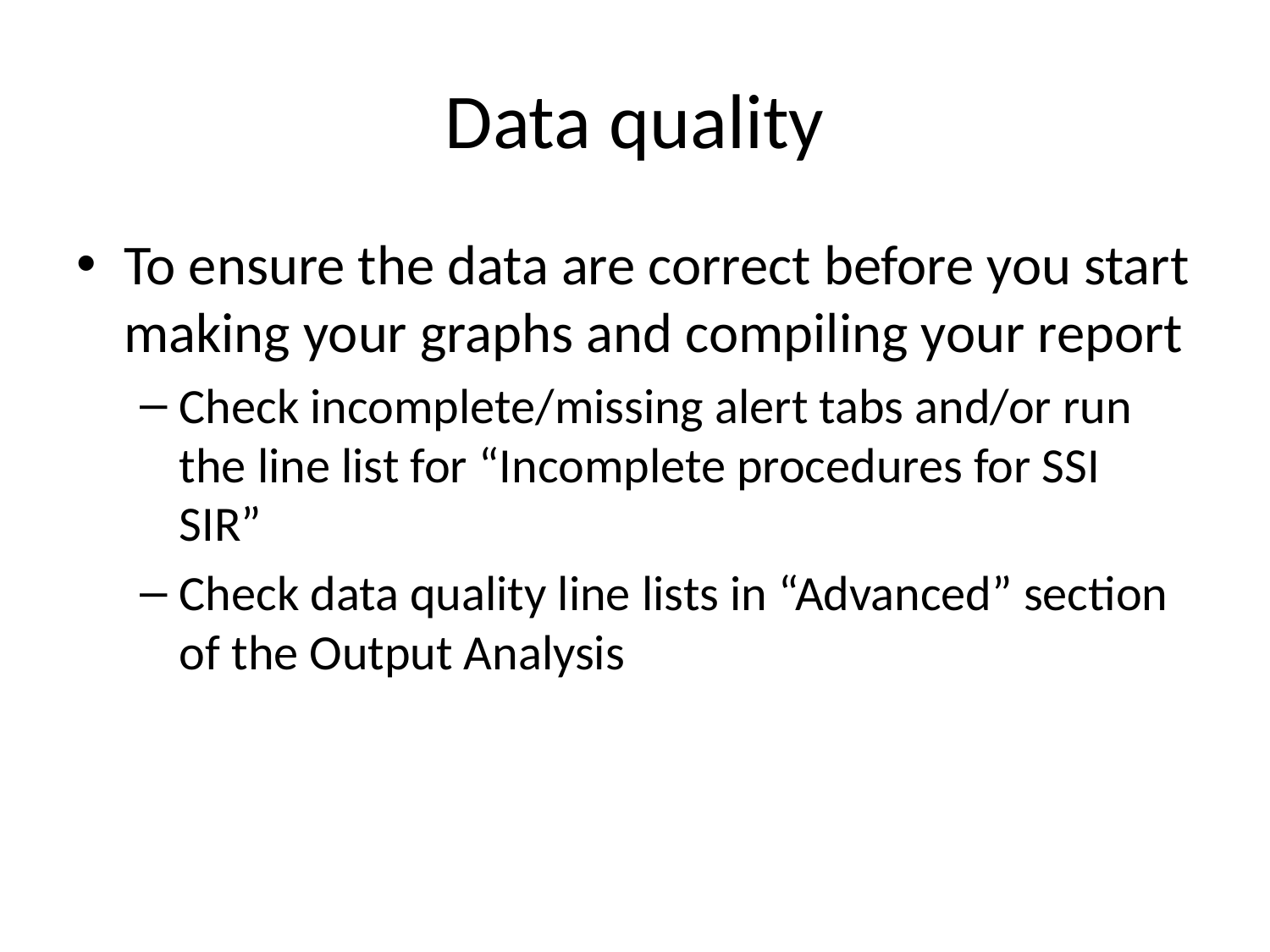

# Data quality
To ensure the data are correct before you start making your graphs and compiling your report
Check incomplete/missing alert tabs and/or run the line list for “Incomplete procedures for SSI SIR”
Check data quality line lists in “Advanced” section of the Output Analysis